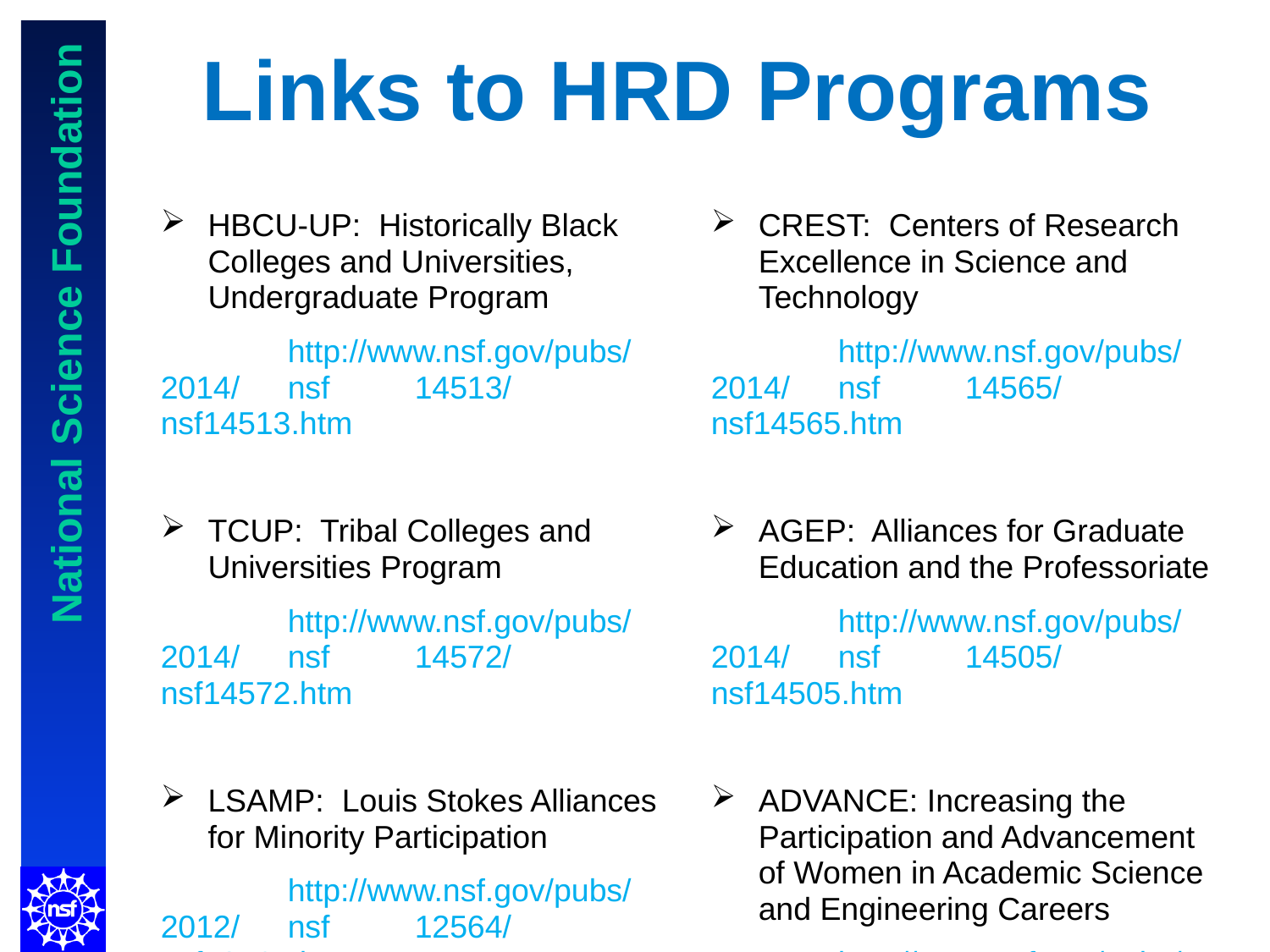

# Links to HRD Programs
HBCU-UP:  Historically Black Colleges and Universities, Undergraduate Program
	http://www.nsf.gov/pubs/2014/	nsf	14513/nsf14513.htm

TCUP:  Tribal Colleges and Universities Program
	http://www.nsf.gov/pubs/2014/	nsf	14572/nsf14572.htm

LSAMP:  Louis Stokes Alliances for Minority Participation
	http://www.nsf.gov/pubs/2012/	nsf	12564/nsf12564.htm
CREST:  Centers of Research Excellence in Science and Technology
	http://www.nsf.gov/pubs/2014/	nsf	14565/nsf14565.htm

AGEP:  Alliances for Graduate Education and the Professoriate
	http://www.nsf.gov/pubs/2014/	nsf	14505/nsf14505.htm

ADVANCE: Increasing the Participation and Advancement of Women in Academic Science and Engineering Careers
	http://www.nsf.gov/pubs/2014/	nsf	14573/nsf14573.htm